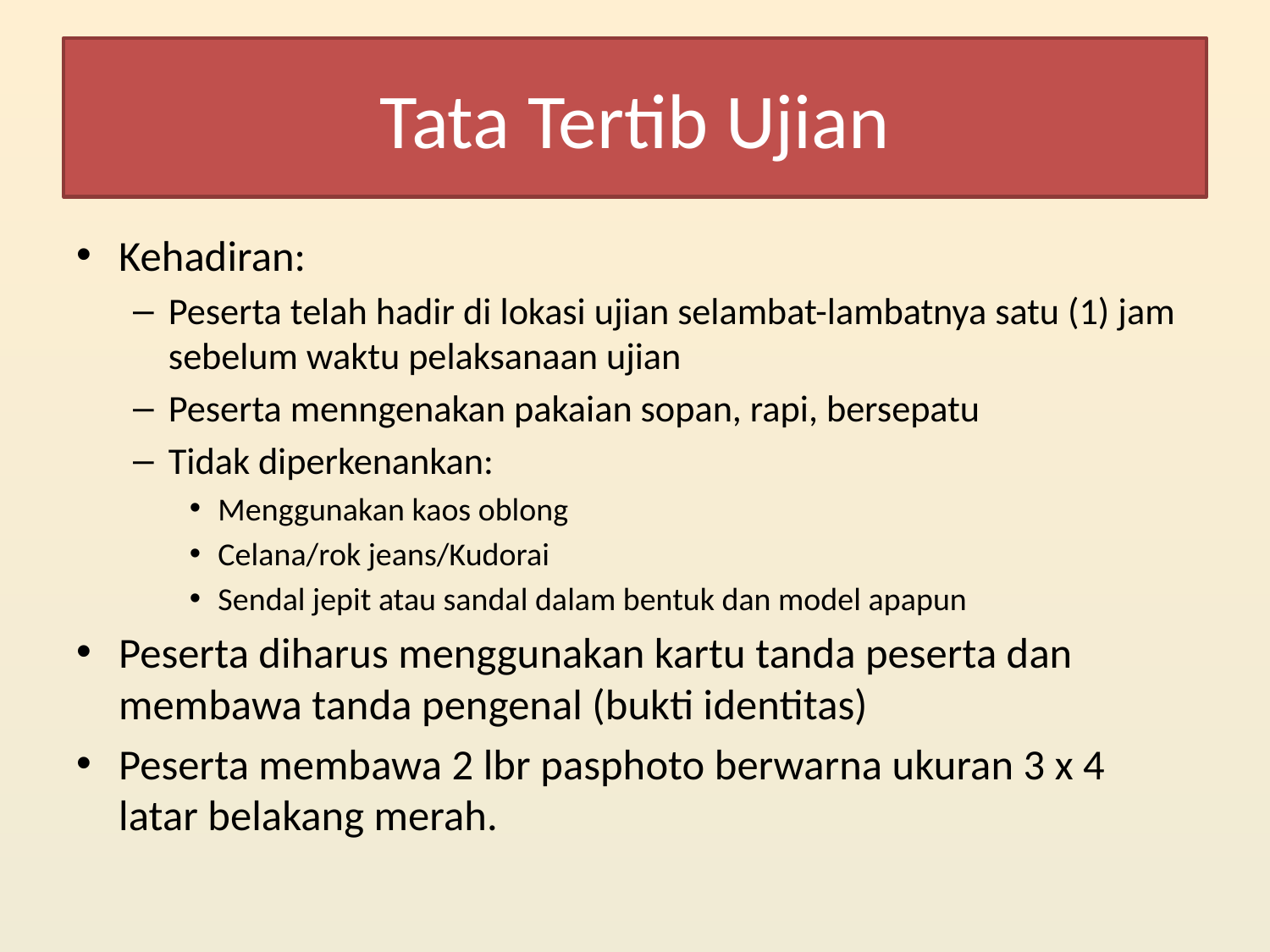

# Tata Tertib Ujian
Kehadiran:
Peserta telah hadir di lokasi ujian selambat-lambatnya satu (1) jam sebelum waktu pelaksanaan ujian
Peserta menngenakan pakaian sopan, rapi, bersepatu
Tidak diperkenankan:
Menggunakan kaos oblong
Celana/rok jeans/Kudorai
Sendal jepit atau sandal dalam bentuk dan model apapun
Peserta diharus menggunakan kartu tanda peserta dan membawa tanda pengenal (bukti identitas)
Peserta membawa 2 lbr pasphoto berwarna ukuran 3 x 4 latar belakang merah.